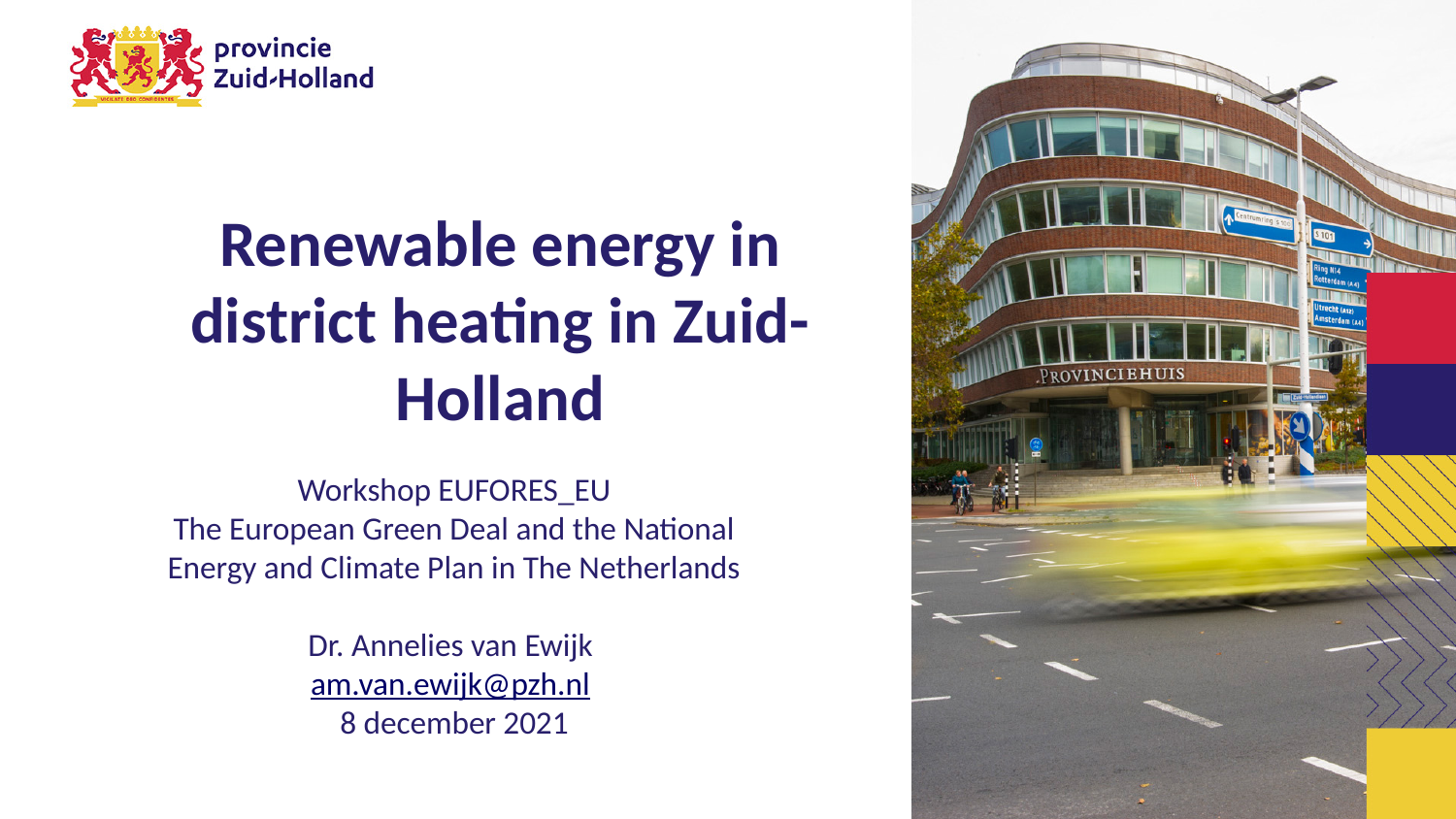

# Renewable energy in district heating in Zuid-Holland
Workshop EUFORES_EU
The European Green Deal and the National Energy and Climate Plan in The Netherlands

Dr. Annelies van Ewijk
am.van.ewijk@pzh.nl
8 december 2021